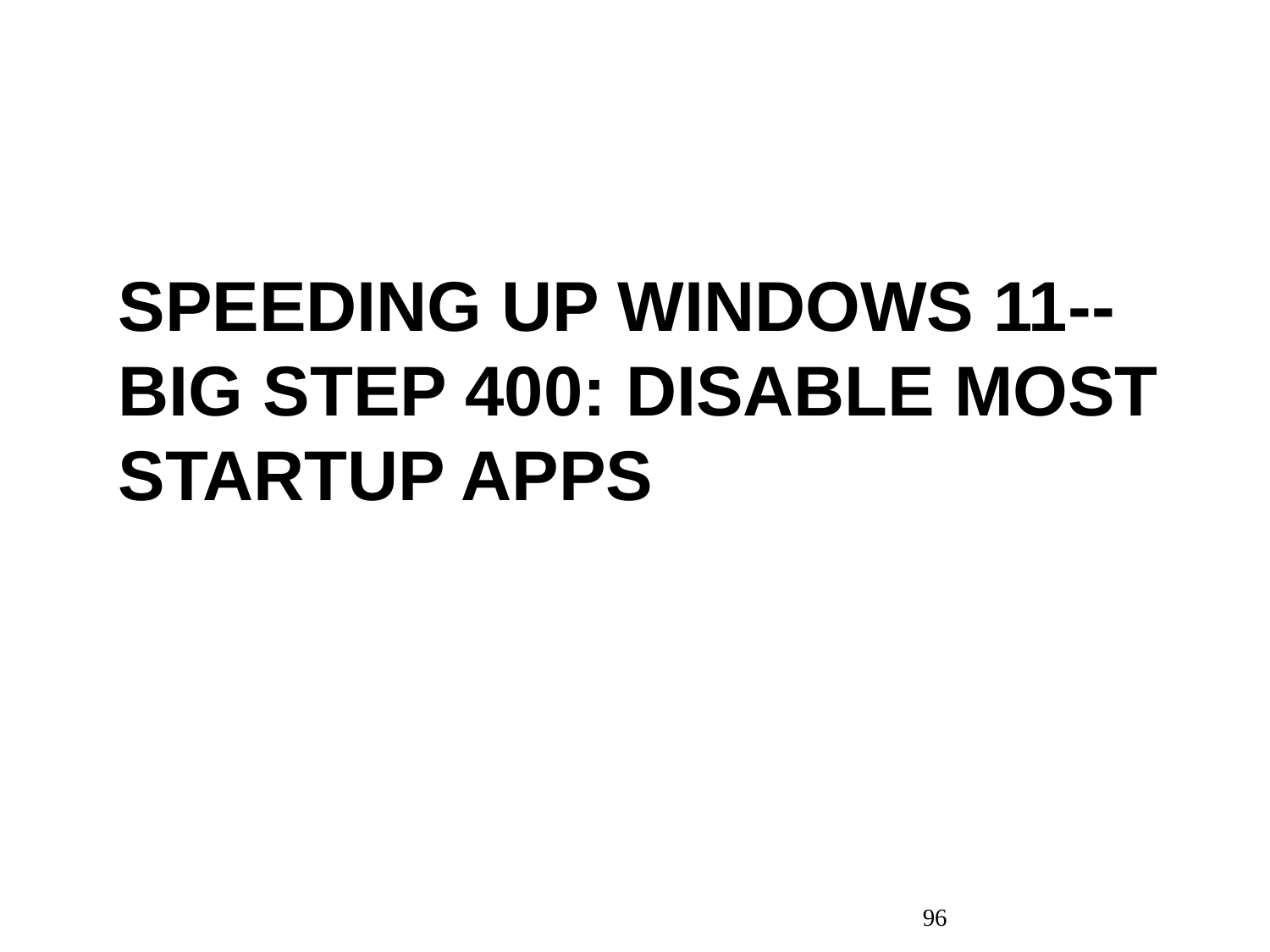

SPEEDING UP WINDOWS 11--BIG STEP 400: DISABLE MOST STARTUP APPS
96